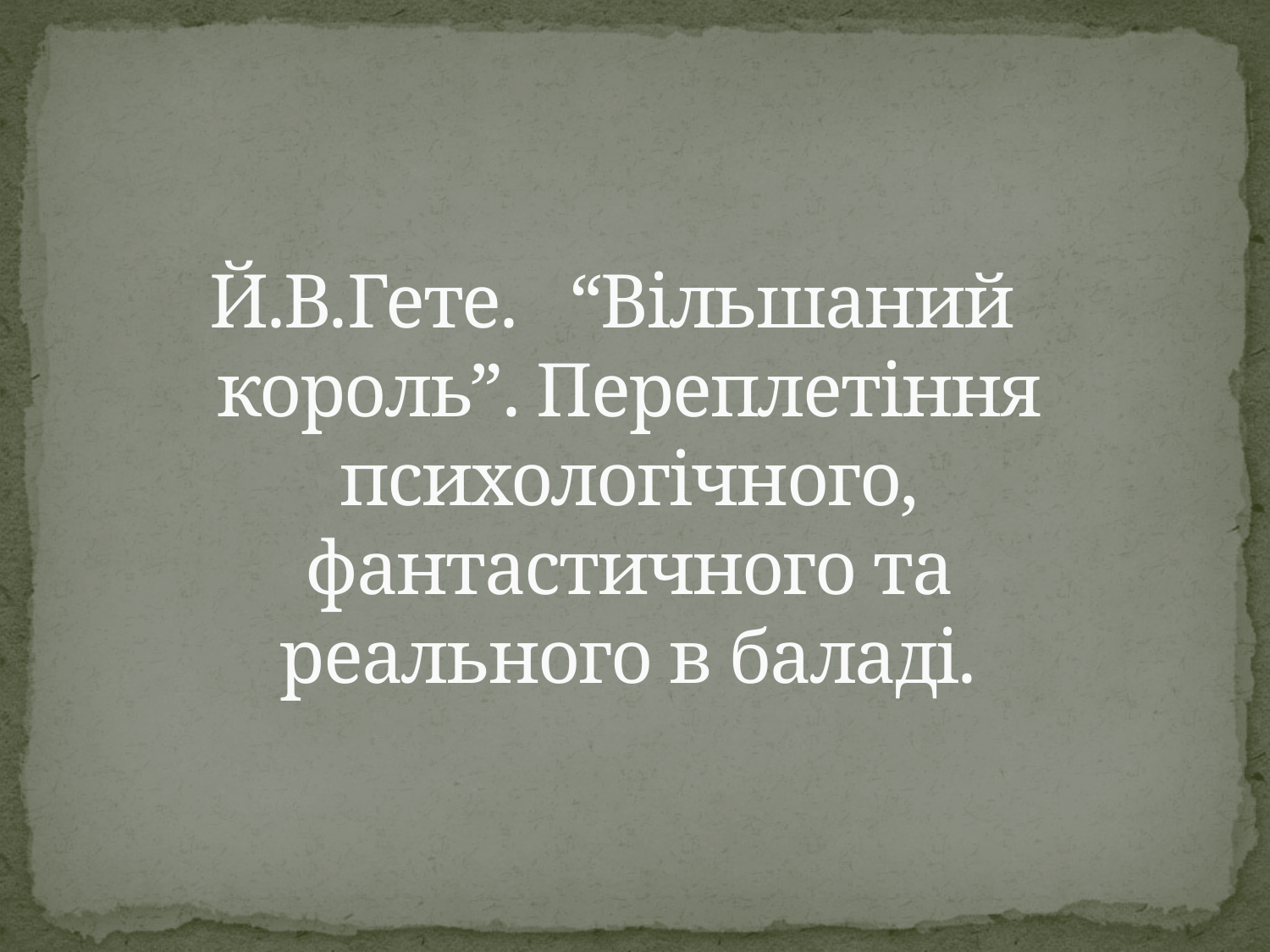

# Й.В.Гете.   “Вільшаний   король”. Переплетіння психологічного, фантастичного та реального в баладі.